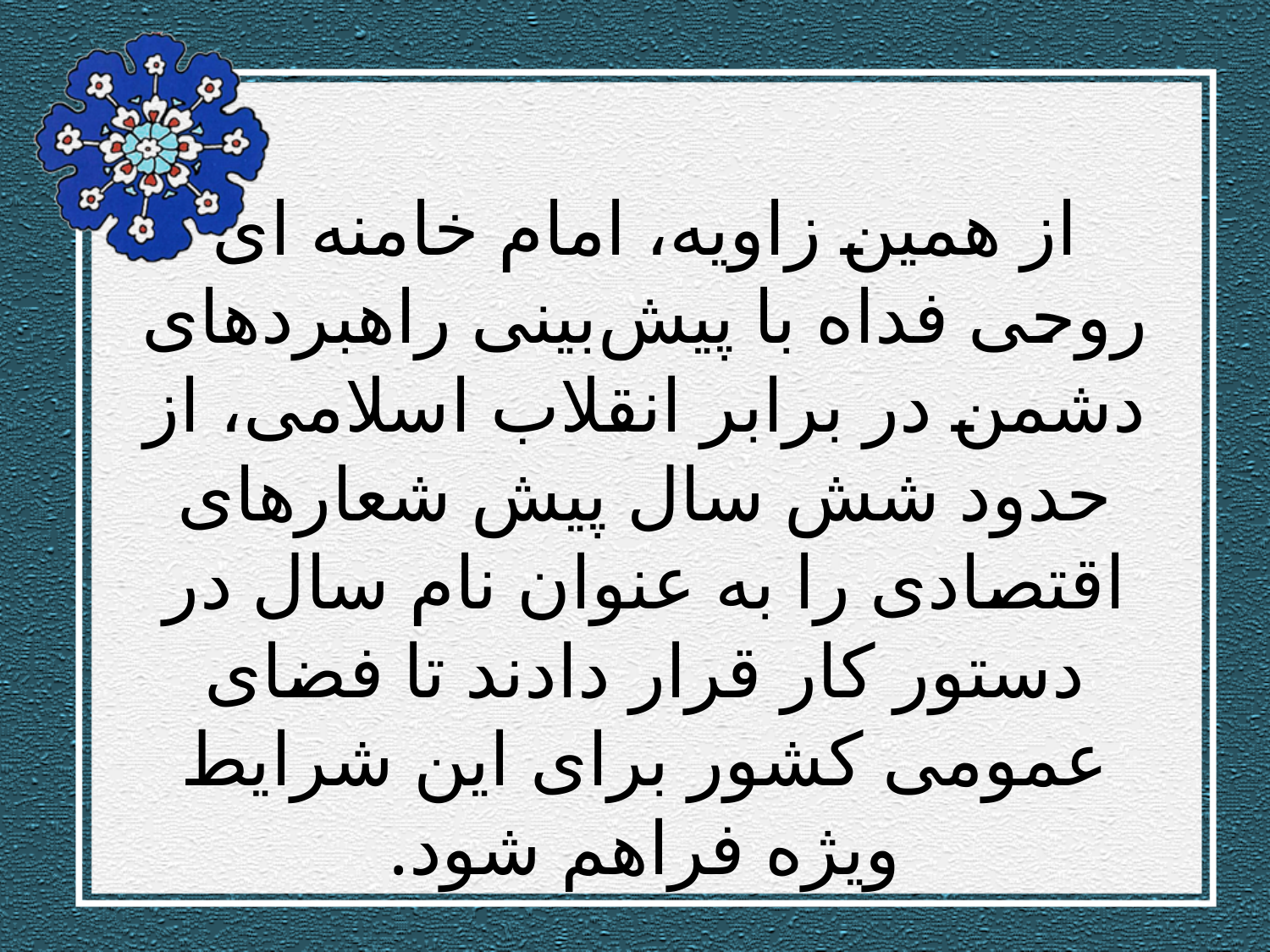

# از همین زاویه، امام خامنه ای روحی فداه با پیش‌بینی راهبردهای دشمن در برابر انقلاب اسلامی، از حدود شش سال پیش شعارهای اقتصادی را به عنوان نام سال‌ در دستور كار قرار دادند تا فضای عمومی كشور برای این شرایط ویژه فراهم شود.